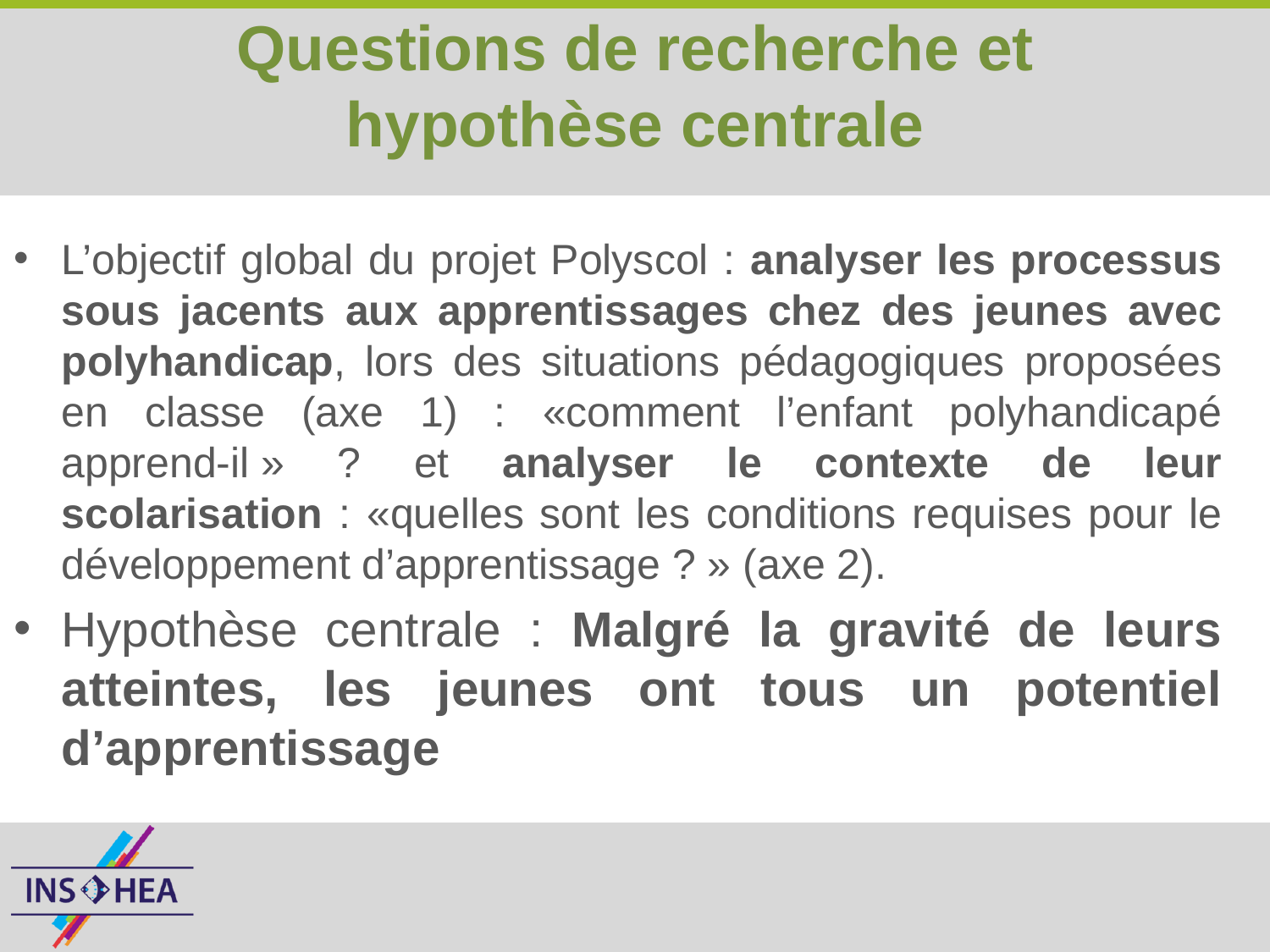

# Questions de recherche et hypothèse centrale
L’objectif global du projet Polyscol : analyser les processus sous jacents aux apprentissages chez des jeunes avec polyhandicap, lors des situations pédagogiques proposées en classe (axe 1) : «comment l’enfant polyhandicapé apprend-il » ? et analyser le contexte de leur scolarisation : «quelles sont les conditions requises pour le développement d’apprentissage ? » (axe 2).
Hypothèse centrale : Malgré la gravité de leurs atteintes, les jeunes ont tous un potentiel d’apprentissage